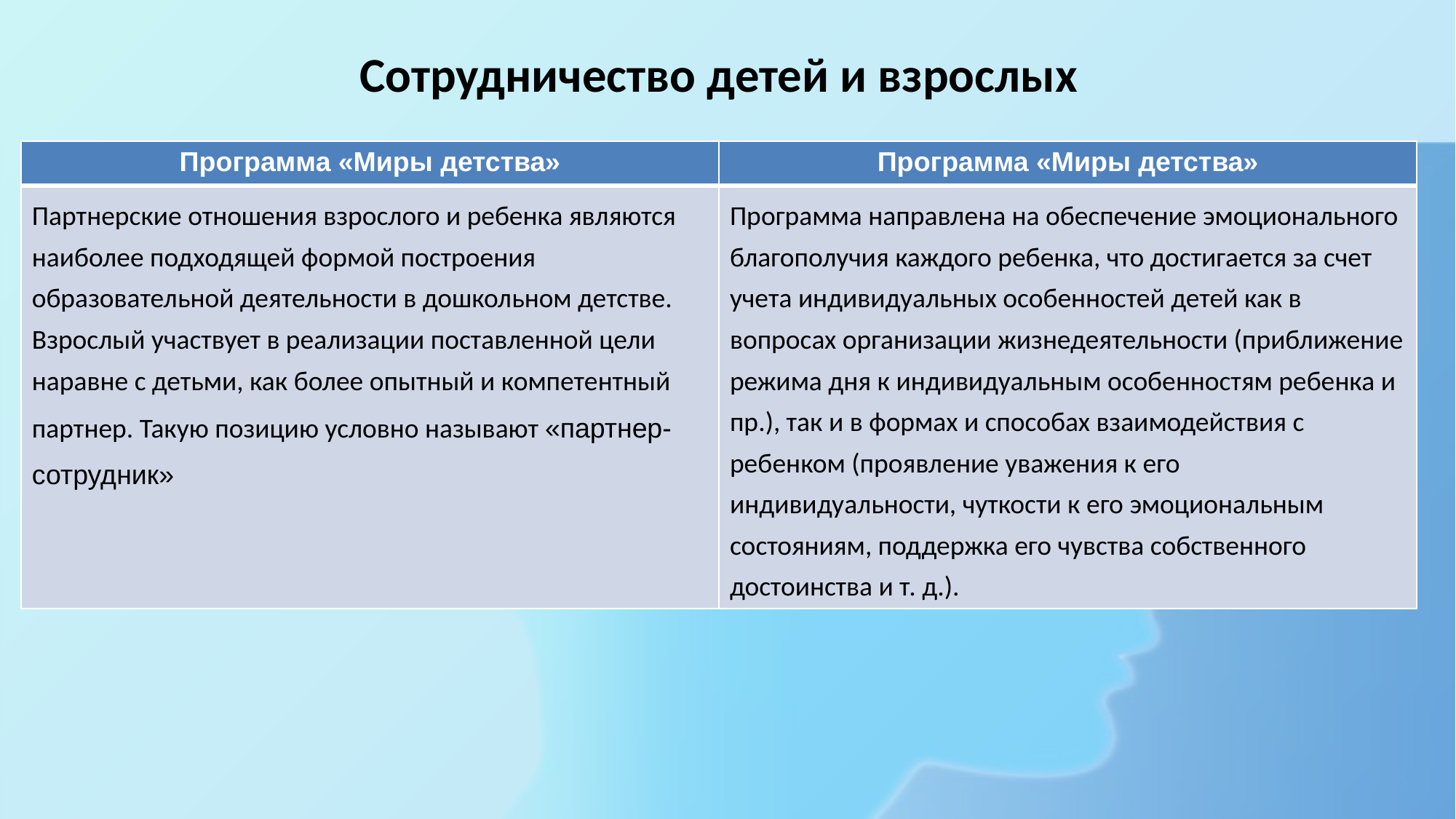

Сотрудничество детей и взрослых
| Программа «Миры детства» | Программа «Миры детства» |
| --- | --- |
| Партнерские отношения взрослого и ребенка являются наиболее подходящей формой построения образовательной деятельности в дошкольном детстве. Взрослый участвует в реализации поставленной цели наравне с детьми, как более опытный и компетентный партнер. Такую позицию условно называют «партнер-сотрудник» | Программа направлена на обеспечение эмоционального благополучия каждого ребенка, что достигается за счет учета индивидуальных особенностей детей как в вопросах организации жизнедеятельности (приближение режима дня к индивидуальным особенностям ребенка и пр.), так и в формах и способах взаимодействия с ребенком (проявление уважения к его индивидуальности, чуткости к его эмоциональным состояниям, поддержка его чувства собственного достоинства и т. д.). |